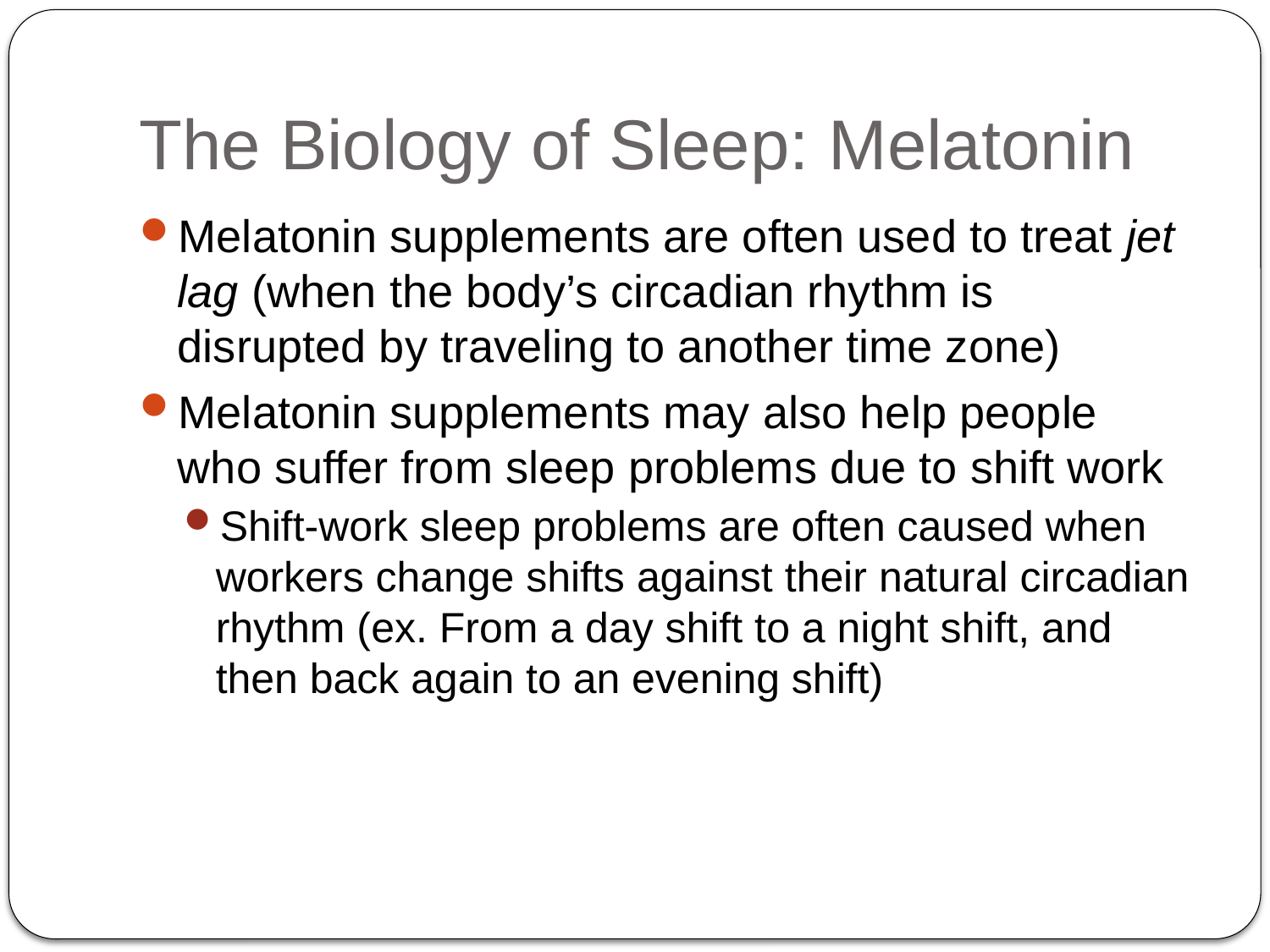

# The Biology of Sleep: Melatonin
Melatonin supplements are often used to treat jet lag (when the body’s circadian rhythm is disrupted by traveling to another time zone)
Melatonin supplements may also help people who suffer from sleep problems due to shift work
Shift-work sleep problems are often caused when workers change shifts against their natural circadian rhythm (ex. From a day shift to a night shift, and then back again to an evening shift)